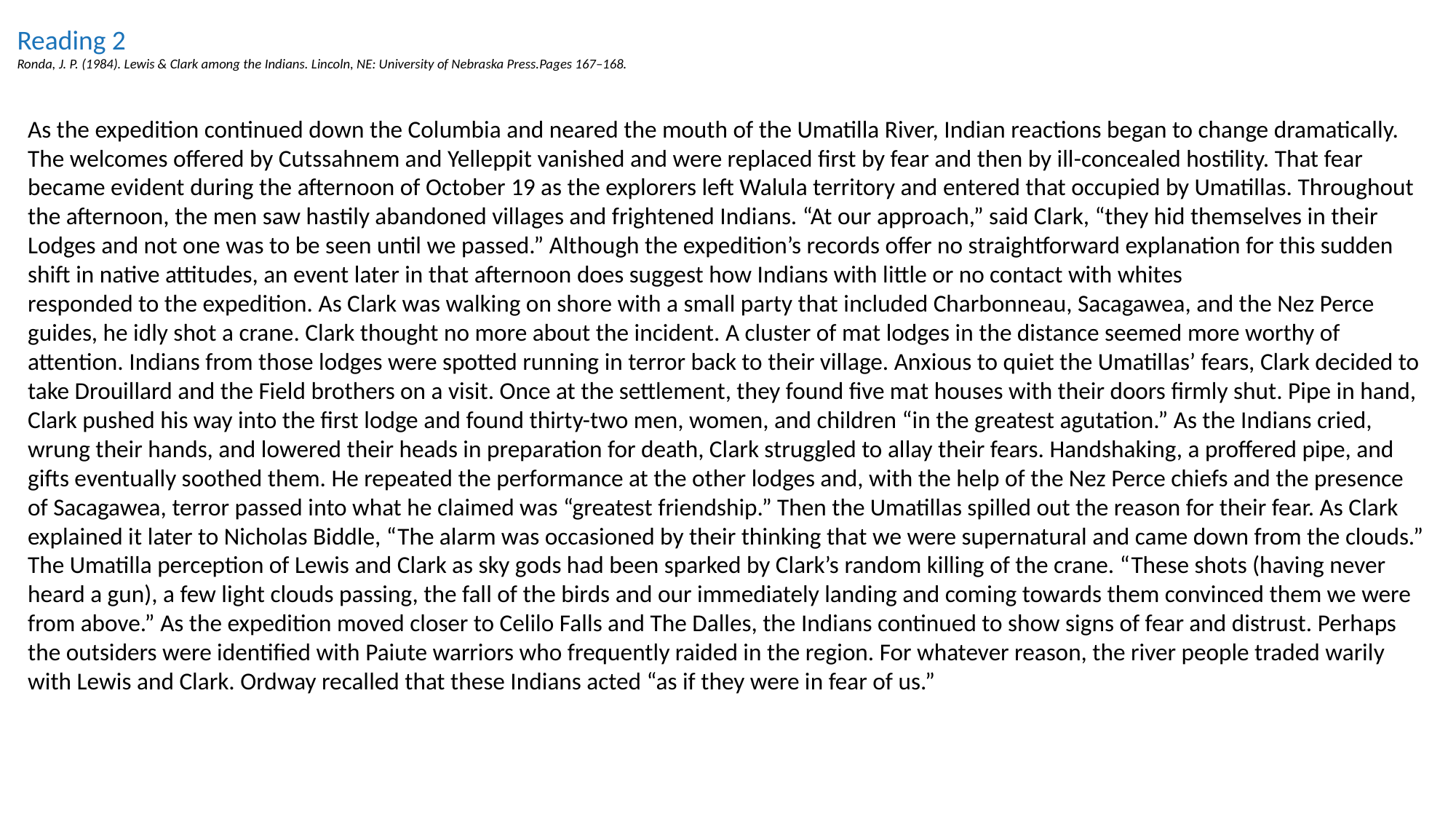

# Reading 2 Ronda, J. P. (1984). Lewis & Clark among the Indians. Lincoln, NE: University of Nebraska Press.Pages 167–168.
As the expedition continued down the Columbia and neared the mouth of the Umatilla River, Indian reactions began to change dramatically. The welcomes offered by Cutssahnem and Yelleppit vanished and were replaced first by fear and then by ill-concealed hostility. That fear became evident during the afternoon of October 19 as the explorers left Walula territory and entered that occupied by Umatillas. Throughout the afternoon, the men saw hastily abandoned villages and frightened Indians. “At our approach,” said Clark, “they hid themselves in their Lodges and not one was to be seen until we passed.” Although the expedition’s records offer no straightforward explanation for this sudden shift in native attitudes, an event later in that afternoon does suggest how Indians with little or no contact with whites
responded to the expedition. As Clark was walking on shore with a small party that included Charbonneau, Sacagawea, and the Nez Perce guides, he idly shot a crane. Clark thought no more about the incident. A cluster of mat lodges in the distance seemed more worthy of attention. Indians from those lodges were spotted running in terror back to their village. Anxious to quiet the Umatillas’ fears, Clark decided to take Drouillard and the Field brothers on a visit. Once at the settlement, they found five mat houses with their doors firmly shut. Pipe in hand, Clark pushed his way into the first lodge and found thirty-two men, women, and children “in the greatest agutation.” As the Indians cried, wrung their hands, and lowered their heads in preparation for death, Clark struggled to allay their fears. Handshaking, a proffered pipe, and gifts eventually soothed them. He repeated the performance at the other lodges and, with the help of the Nez Perce chiefs and the presence of Sacagawea, terror passed into what he claimed was “greatest friendship.” Then the Umatillas spilled out the reason for their fear. As Clark explained it later to Nicholas Biddle, “The alarm was occasioned by their thinking that we were supernatural and came down from the clouds.” The Umatilla perception of Lewis and Clark as sky gods had been sparked by Clark’s random killing of the crane. “These shots (having never heard a gun), a few light clouds passing, the fall of the birds and our immediately landing and coming towards them convinced them we were from above.” As the expedition moved closer to Celilo Falls and The Dalles, the Indians continued to show signs of fear and distrust. Perhaps the outsiders were identified with Paiute warriors who frequently raided in the region. For whatever reason, the river people traded warily with Lewis and Clark. Ordway recalled that these Indians acted “as if they were in fear of us.”